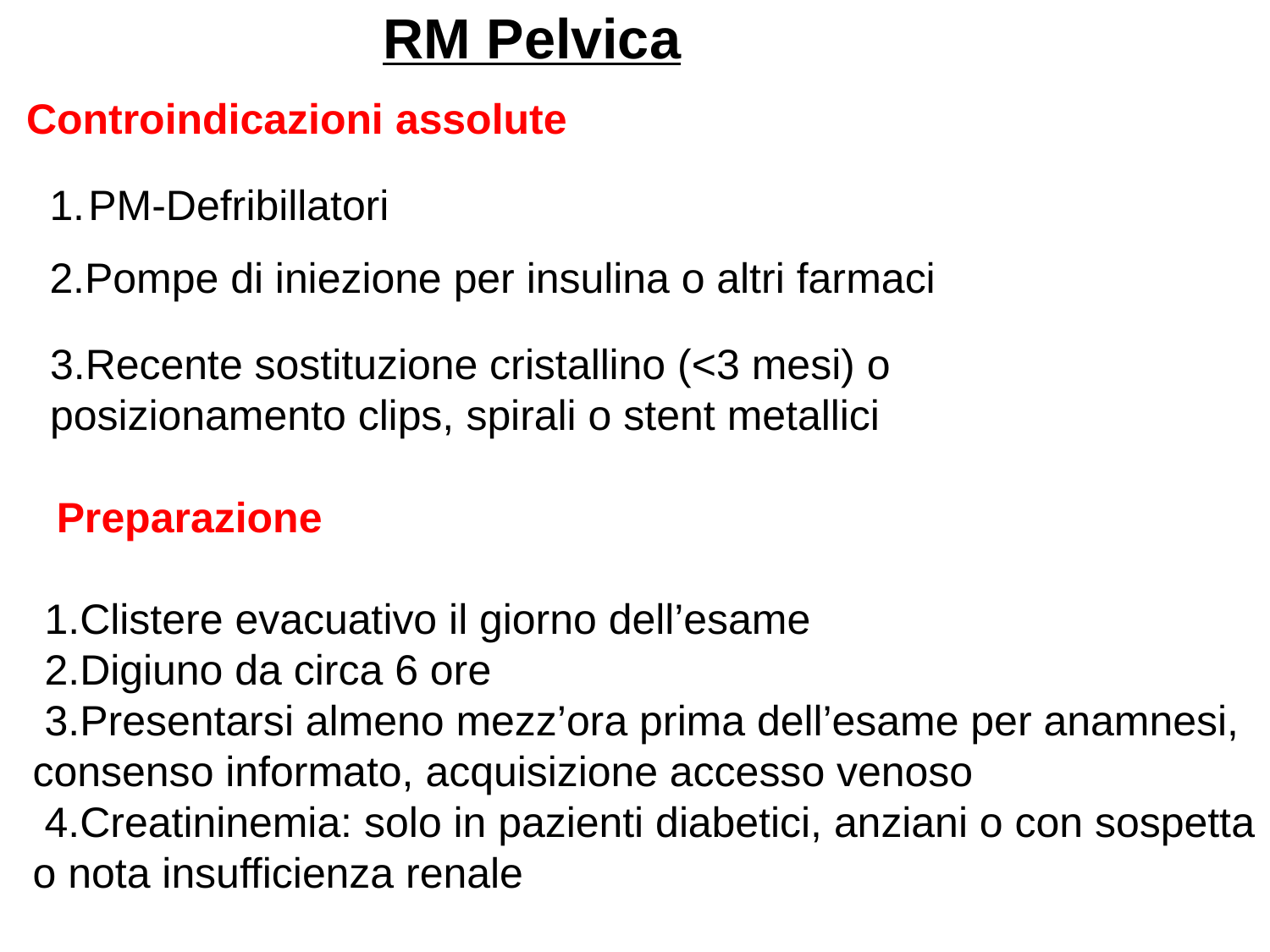

RM Pelvica
Controindicazioni assolute
PM-Defribillatori

2.Pompe di iniezione per insulina o altri farmaci

3.Recente sostituzione cristallino (<3 mesi) o
posizionamento clips, spirali o stent metallici
  Preparazione

 1.Clistere evacuativo il giorno dell’esame
 2.Digiuno da circa 6 ore
 3.Presentarsi almeno mezz’ora prima dell’esame per anamnesi, consenso informato, acquisizione accesso venoso
 4.Creatininemia: solo in pazienti diabetici, anziani o con sospetta o nota insufficienza renale